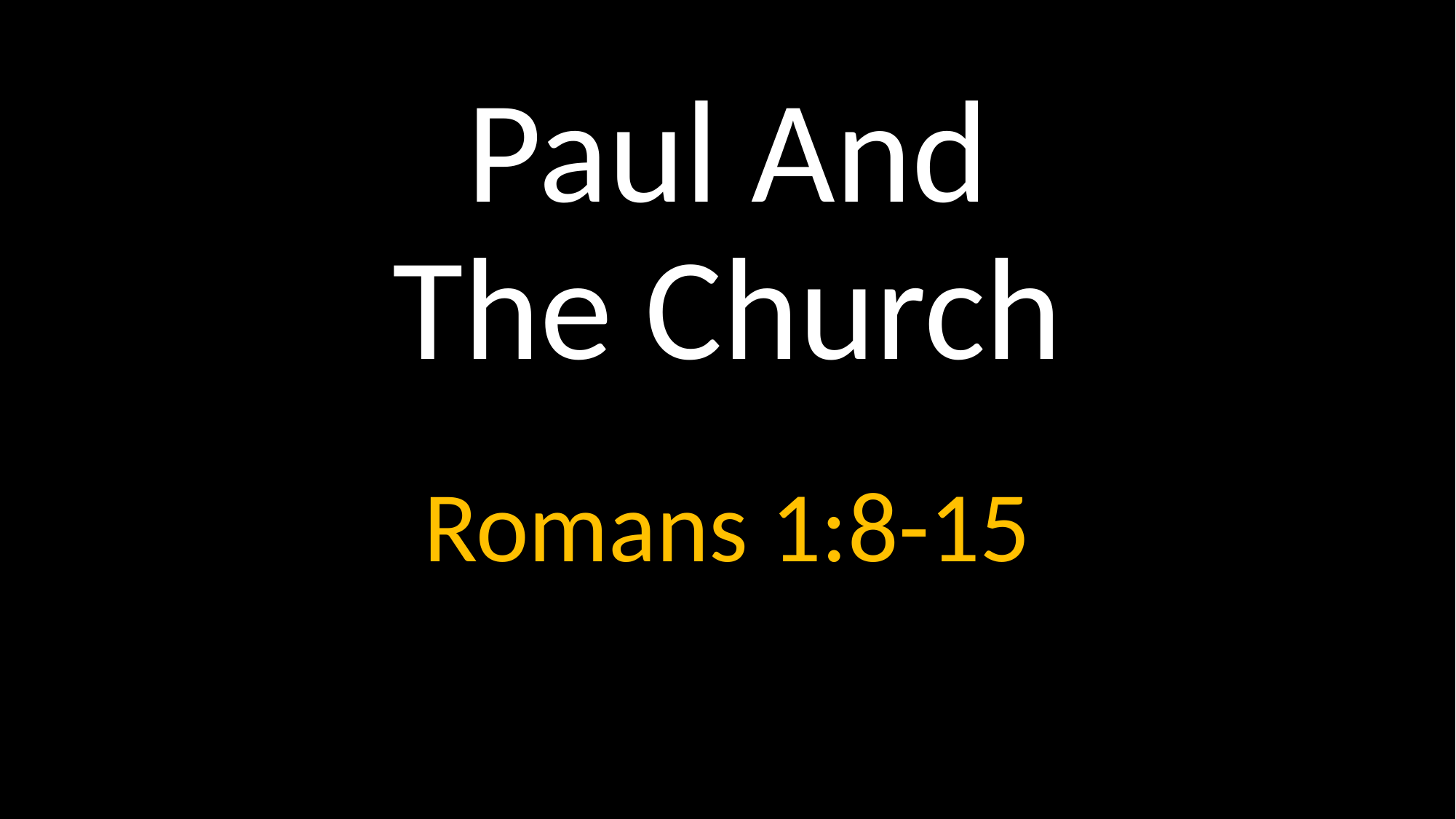

# Paul And The Church
Romans 1:8-15